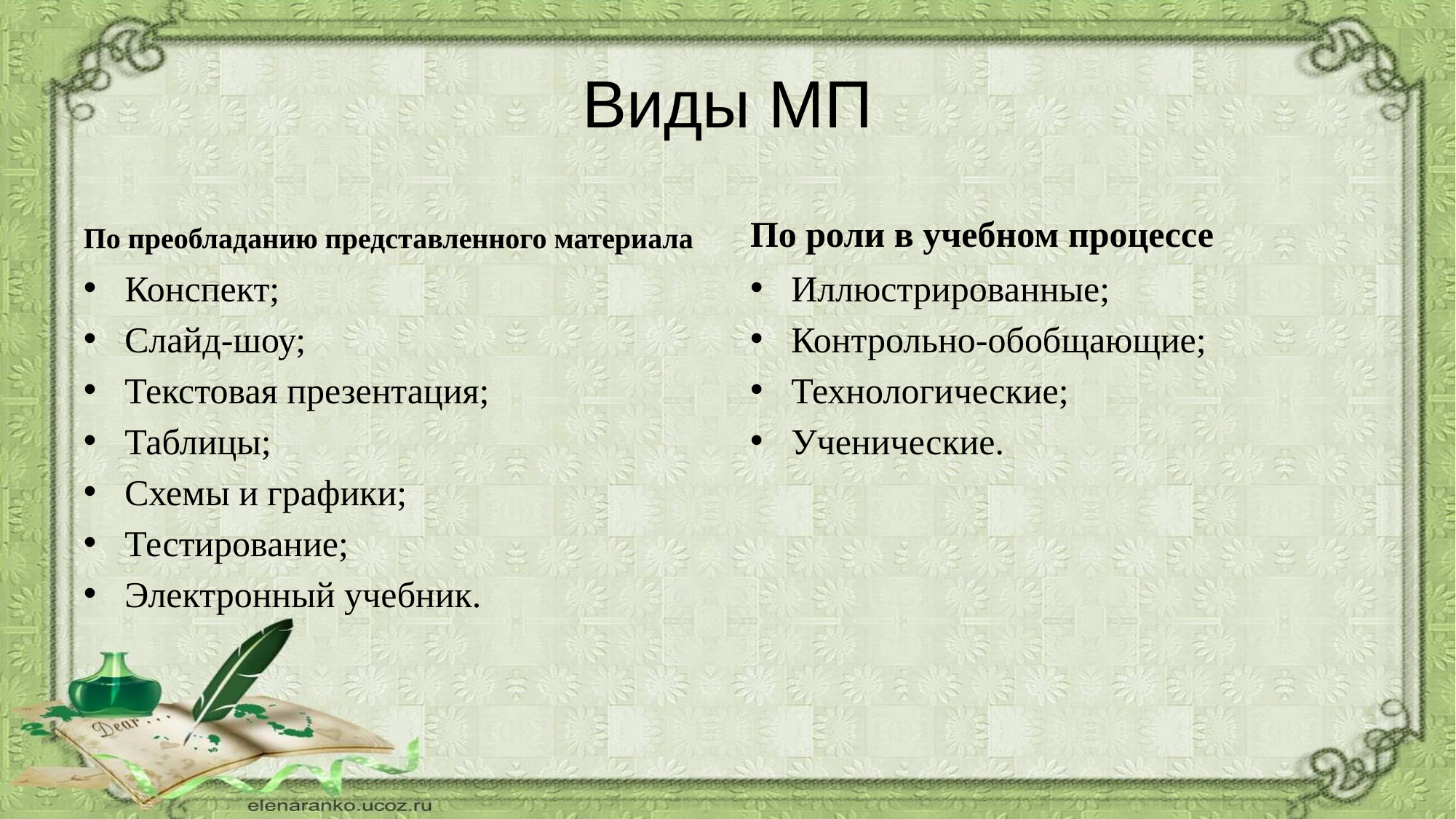

# Виды МП
По преобладанию представленного материала
По роли в учебном процессе
Конспект;
Слайд-шоу;
Текстовая презентация;
Таблицы;
Схемы и графики;
Тестирование;
Электронный учебник.
Иллюстрированные;
Контрольно-обобщающие;
Технологические;
Ученические.